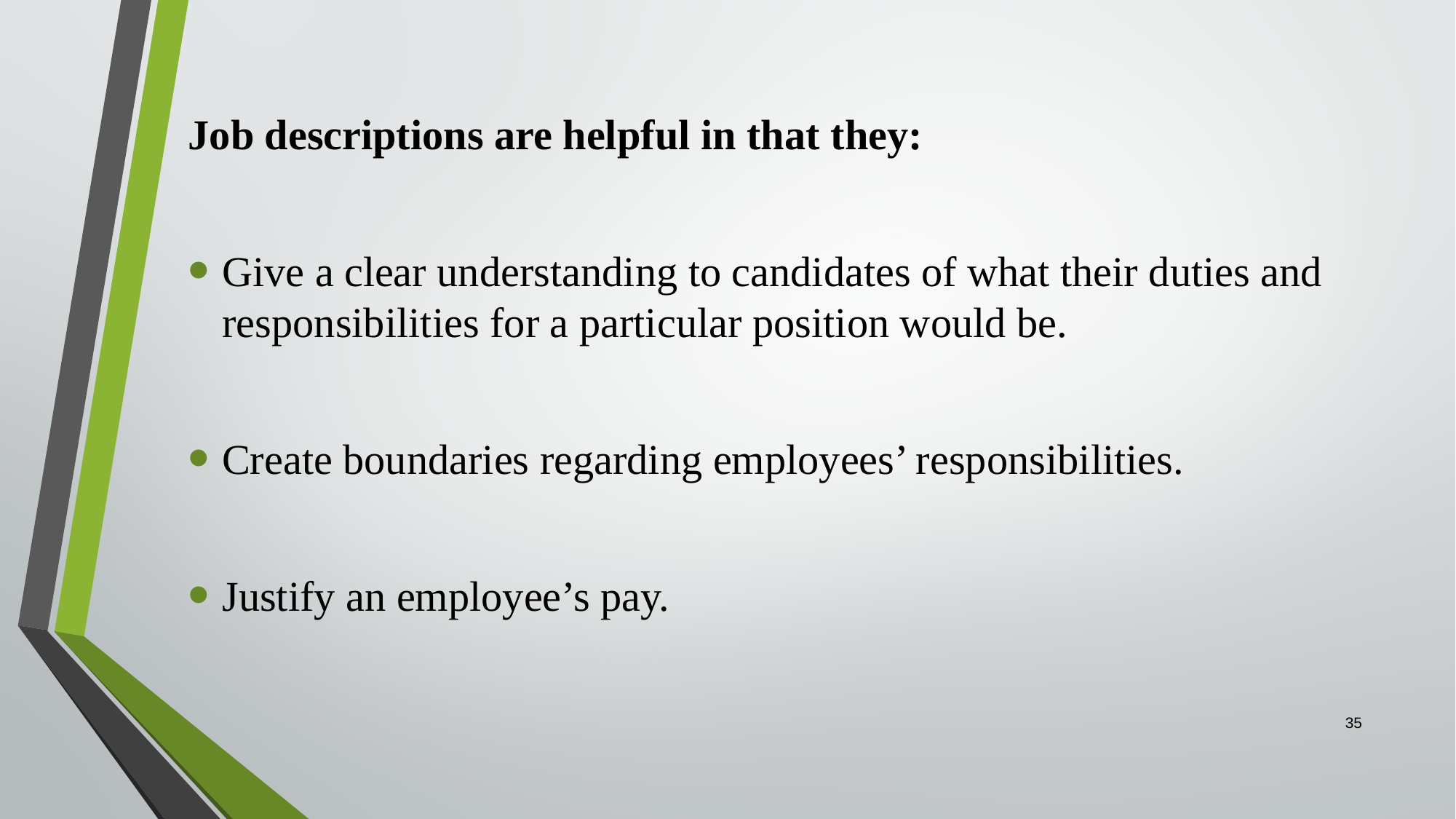

Job descriptions are helpful in that they:

Give a clear understanding to candidates of what their duties and responsibilities for a particular position would be.

Create boundaries regarding employees’ responsibilities.

Justify an employee’s pay.
35